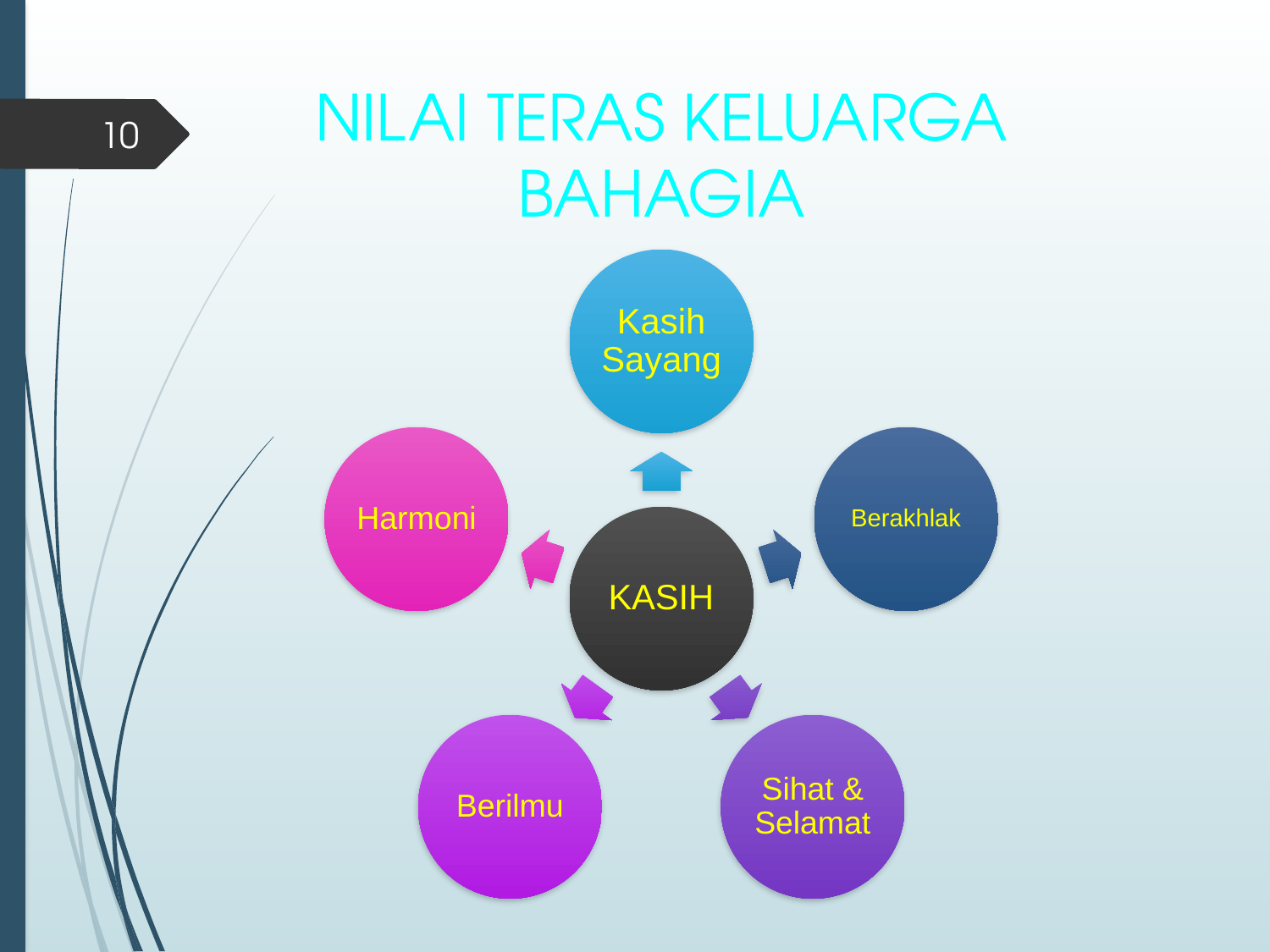

# NILAI TERAS KELUARGA BAHAGIA
10
KASIH

Kasih Sayang

Berakhlak

Sihat & Selamat

Berilmu

Harmoni